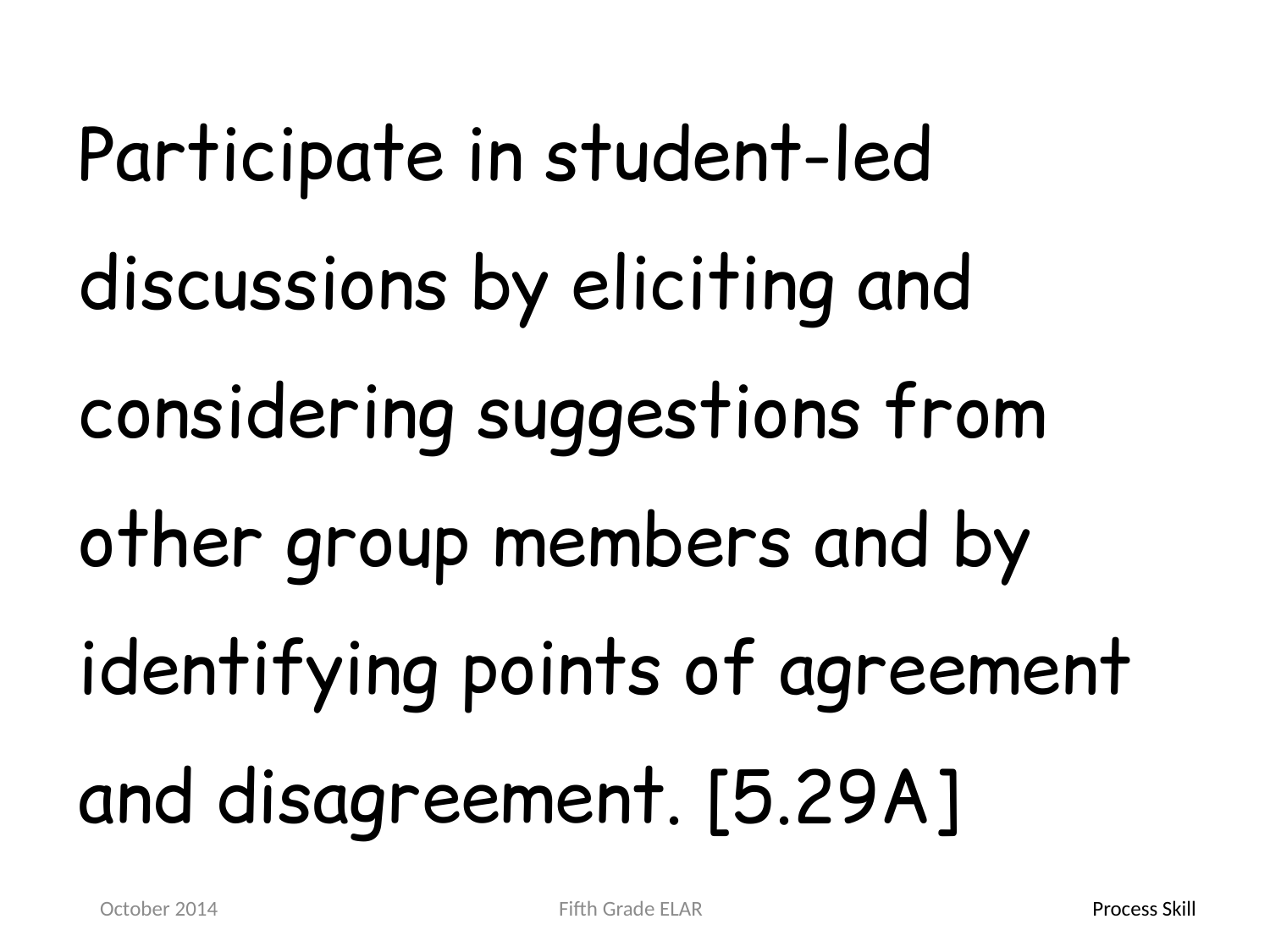

Participate in student-led discussions by eliciting and considering suggestions from other group members and by identifying points of agreement and disagreement. [5.29A]
October 2014
Fifth Grade ELAR